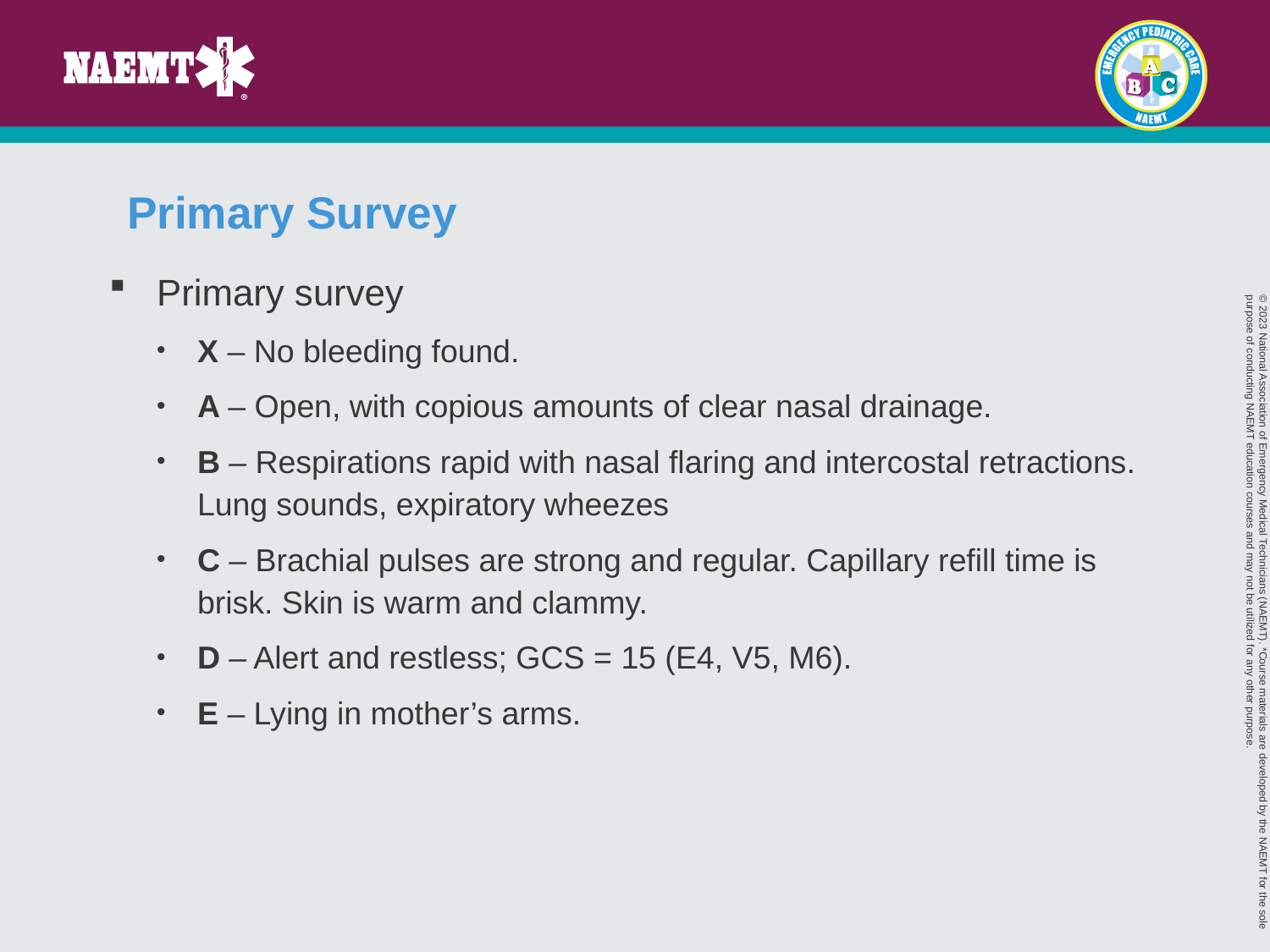

# Primary Survey
Primary survey
X – No bleeding found.
A – Open, with copious amounts of clear nasal drainage.
B – Respirations rapid with nasal flaring and intercostal retractions. Lung sounds, expiratory wheezes
C – Brachial pulses are strong and regular. Capillary refill time is brisk. Skin is warm and clammy.
D – Alert and restless; GCS = 15 (E4, V5, M6).
E – Lying in mother’s arms.